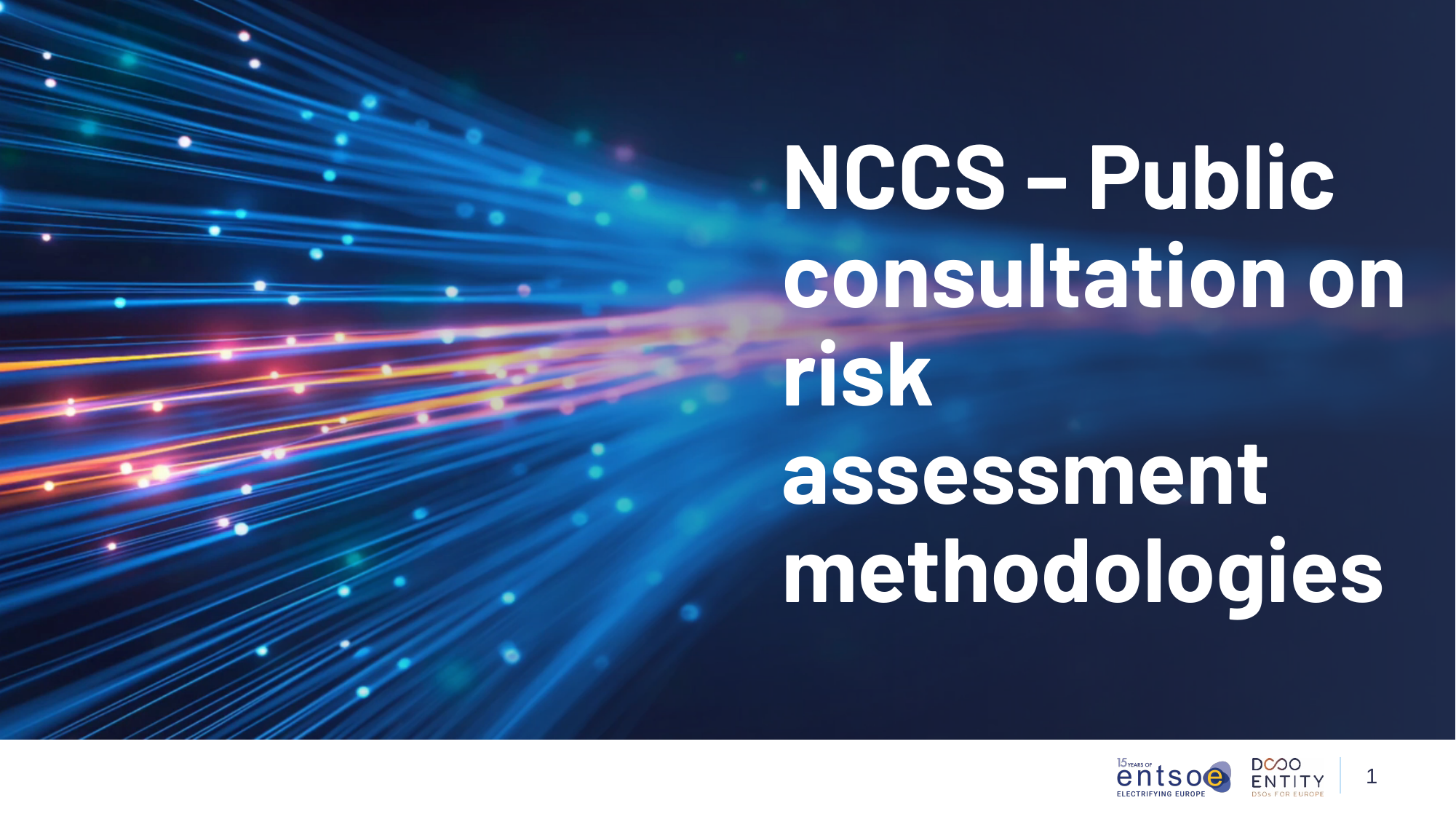

# NCCS – Public consultation on risk assessment methodologies

1